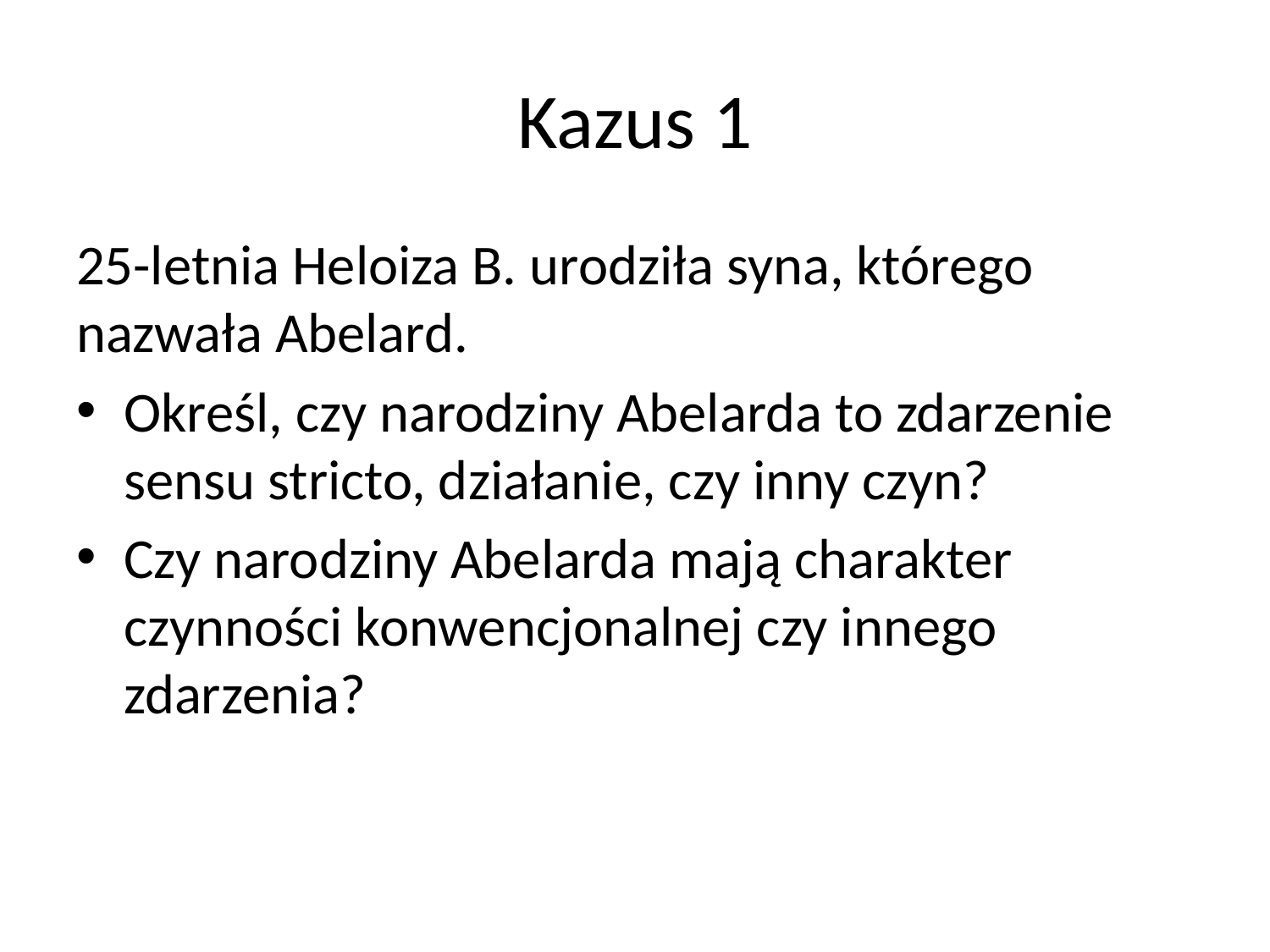

# Kazus 1
25-letnia Heloiza B. urodziła syna, którego nazwała Abelard.
Określ, czy narodziny Abelarda to zdarzenie sensu stricto, działanie, czy inny czyn?
Czy narodziny Abelarda mają charakter czynności konwencjonalnej czy innego zdarzenia?